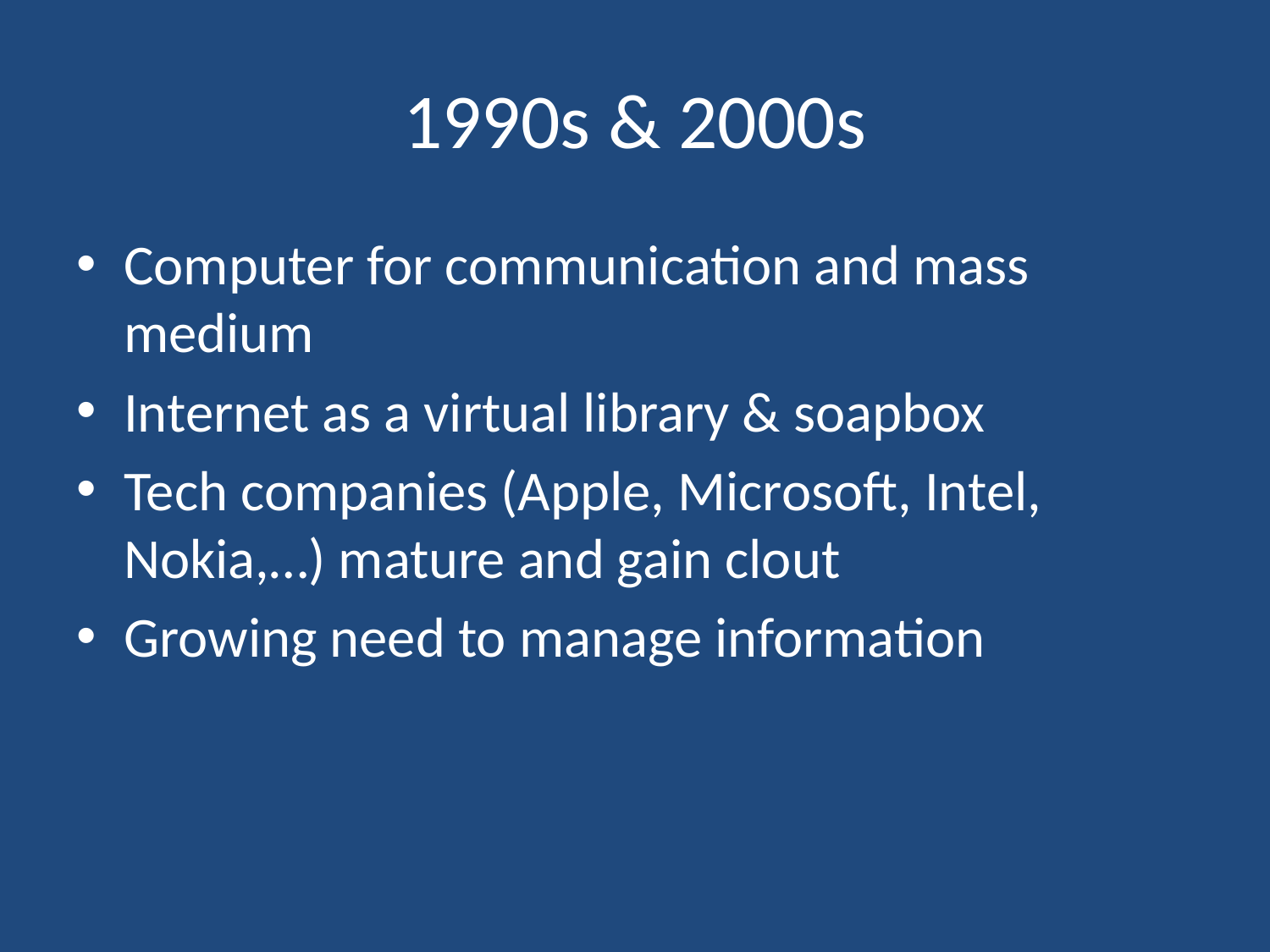

# 1990s & 2000s
Computer for communication and mass medium
Internet as a virtual library & soapbox
Tech companies (Apple, Microsoft, Intel, Nokia,…) mature and gain clout
Growing need to manage information